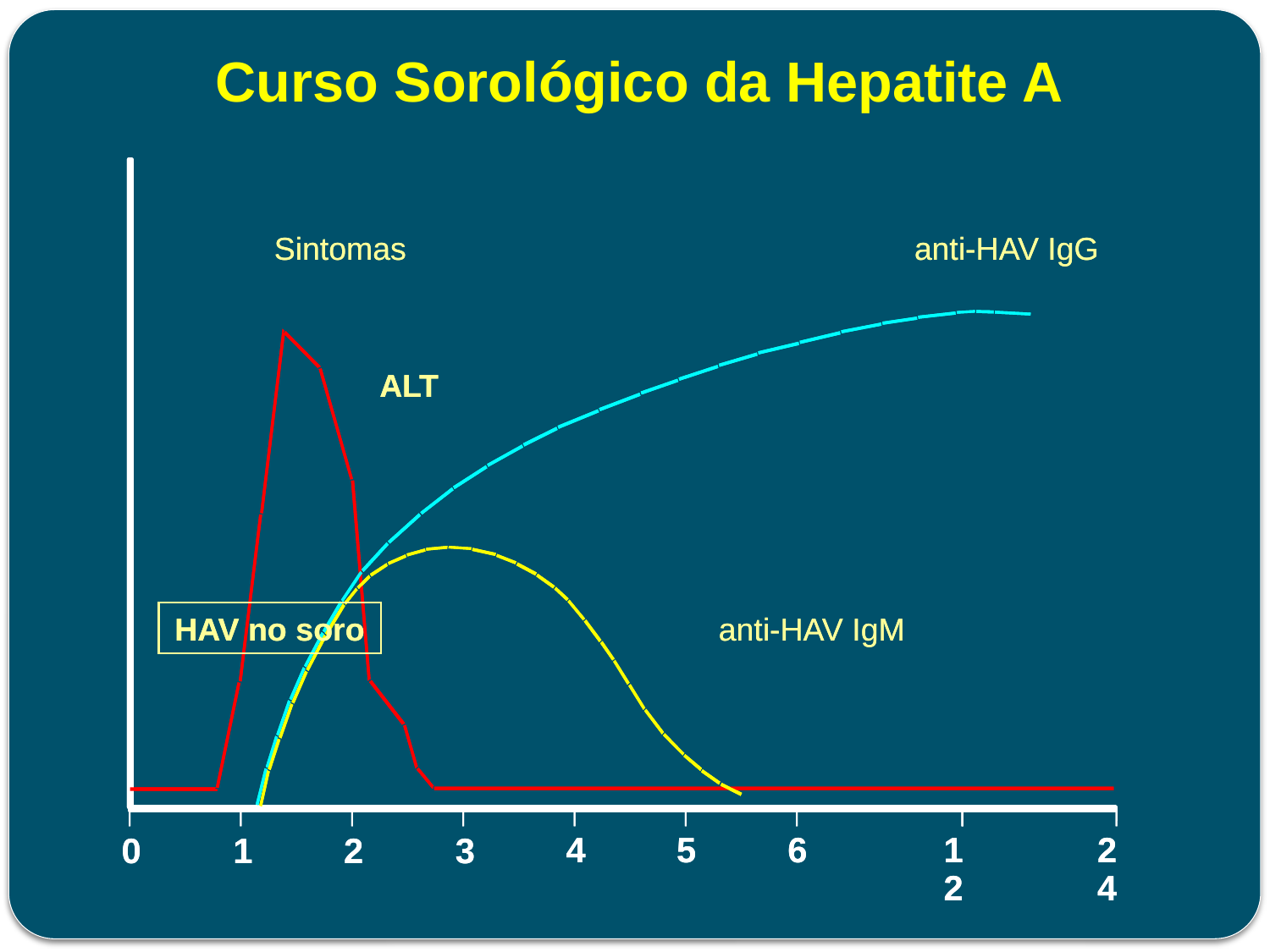

Curso Sorológico da Hepatite A

Sintomas
Sintomas
anti-HAV IgG
anti-HAV IgG

ALT
ALT

Título
Título

HAV no soro
HAV no soro
anti-HAV IgM
anti-HAV IgM

4
4
5
5
6
6
12
12
24
24
0
0
1
1
2
2
3
3

Meses após a exposição
Meses após a exposição